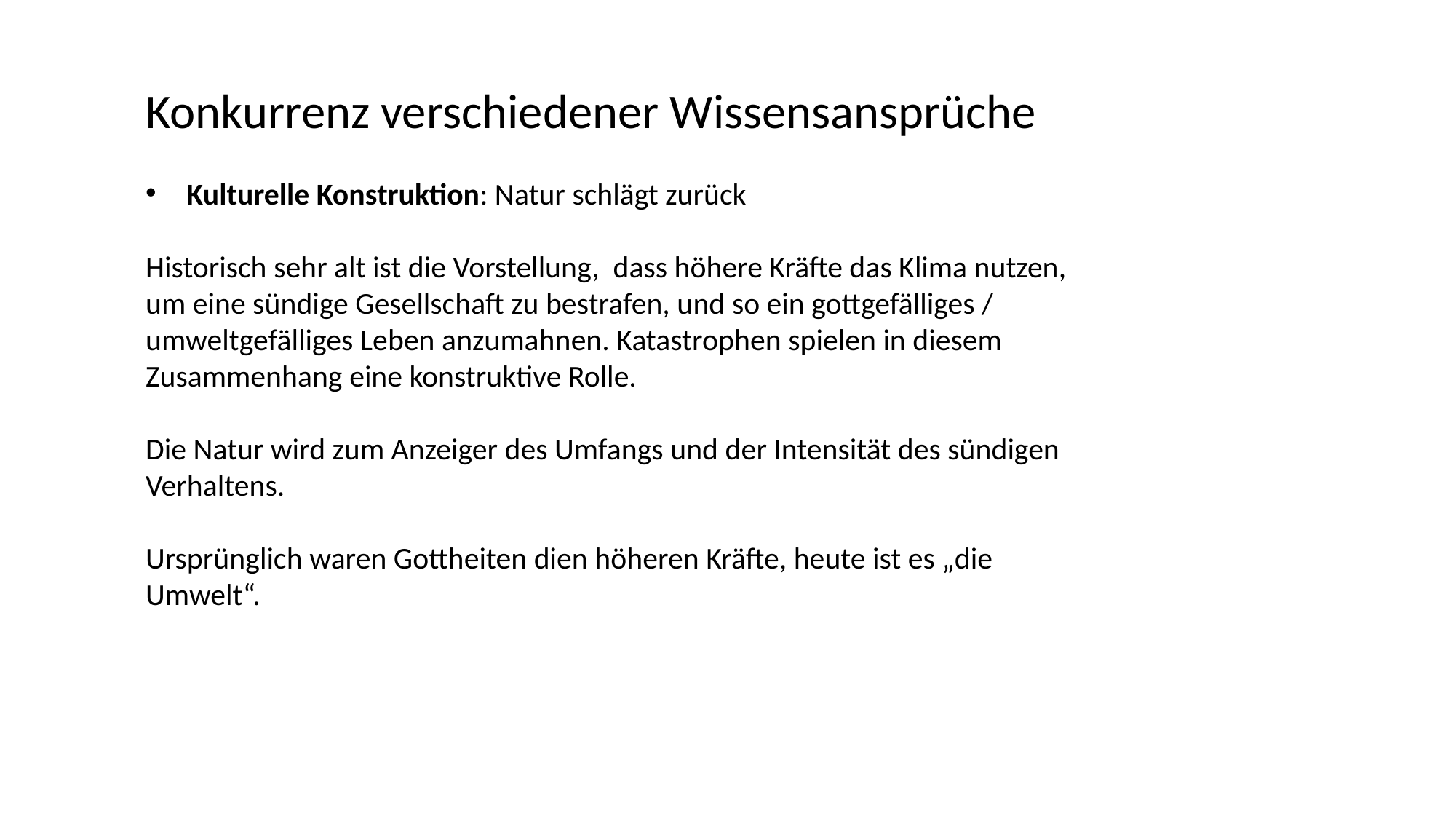

Konkurrenz verschiedener Wissensansprüche

Kulturelle Konstruktion: Natur schlägt zurück

Historisch sehr alt ist die Vorstellung,  dass höhere Kräfte das Klima nutzen, um eine sündige Gesellschaft zu bestrafen, und so ein gottgefälliges / umweltgefälliges Leben anzumahnen. Katastrophen spielen in diesem Zusammenhang eine konstruktive Rolle.

Die Natur wird zum Anzeiger des Umfangs und der Intensität des sündigen Verhaltens.

Ursprünglich waren Gottheiten dien höheren Kräfte, heute ist es „die Umwelt“.